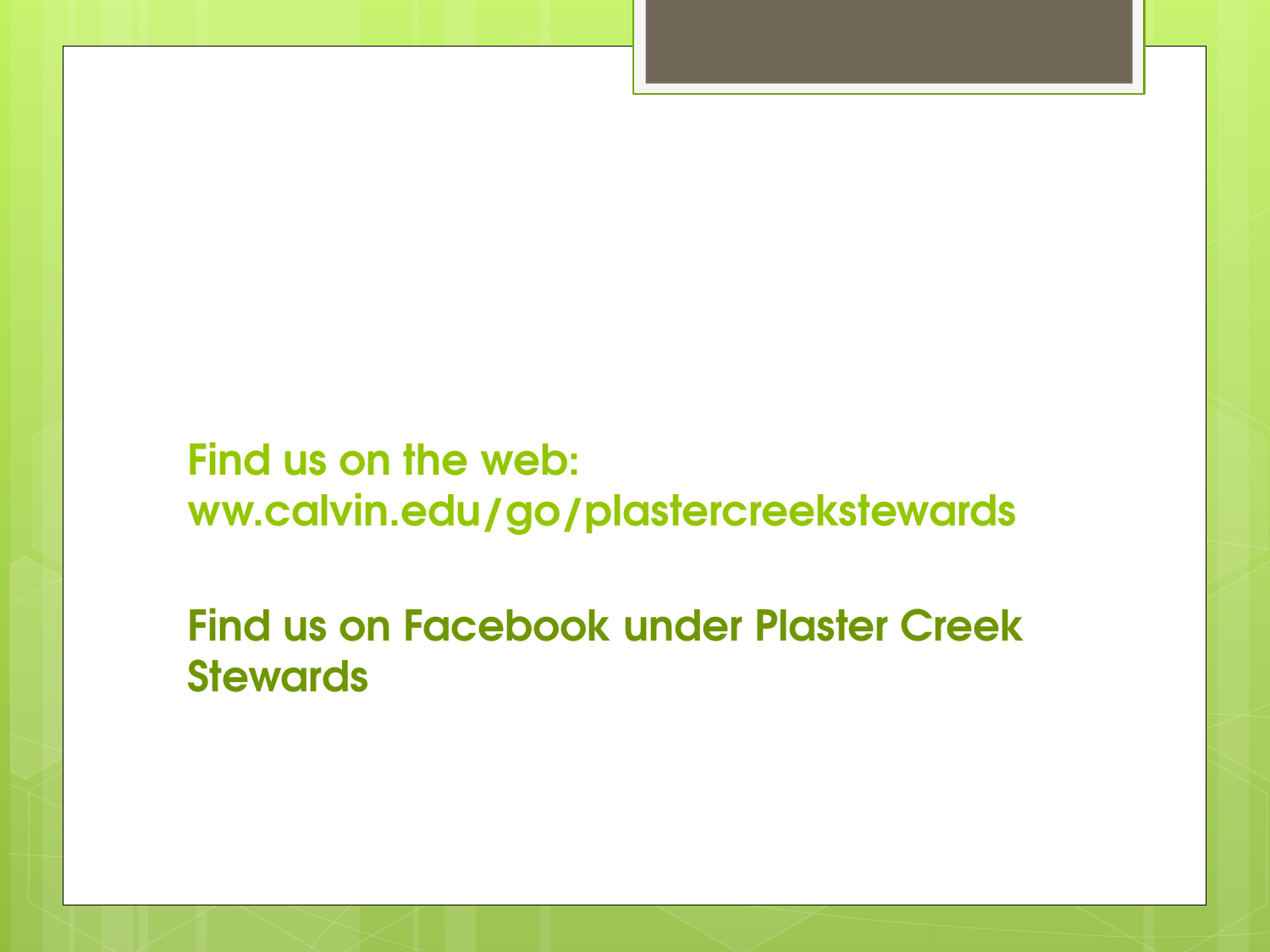

# Find us on the web: ww.calvin.edu/go/plastercreekstewards
Find us on Facebook under Plaster Creek Stewards